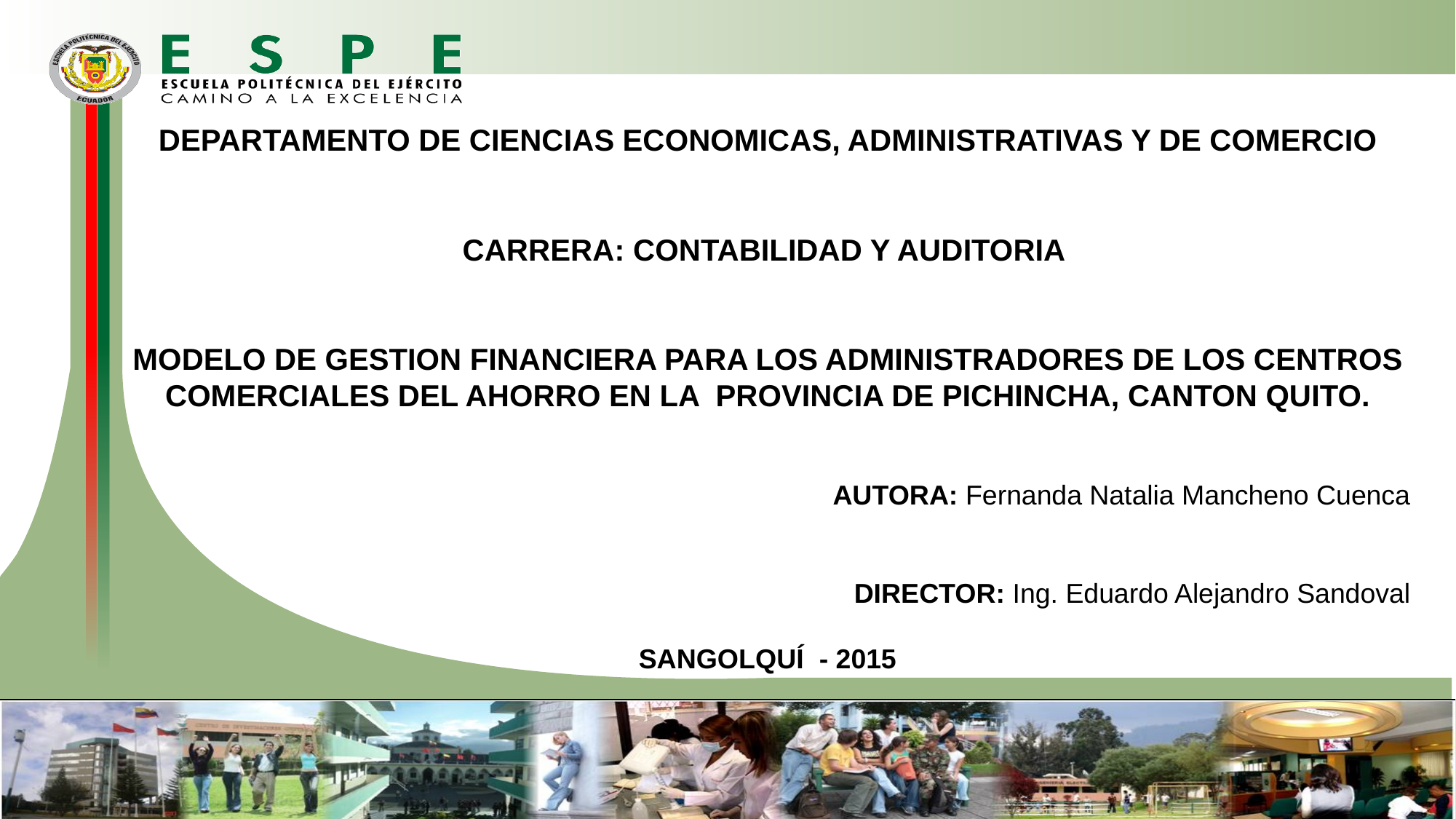

DEPARTAMENTO DE CIENCIAS ECONOMICAS, ADMINISTRATIVAS Y DE COMERCIO

CARRERA: CONTABILIDAD Y AUDITORIA

MODELO DE GESTION FINANCIERA PARA LOS ADMINISTRADORES DE LOS CENTROS COMERCIALES DEL AHORRO EN LA  PROVINCIA DE PICHINCHA, CANTON QUITO.

AUTORA: Fernanda Natalia Mancheno Cuenca

DIRECTOR: Ing. Eduardo Alejandro Sandoval

SANGOLQUÍ  - 2015